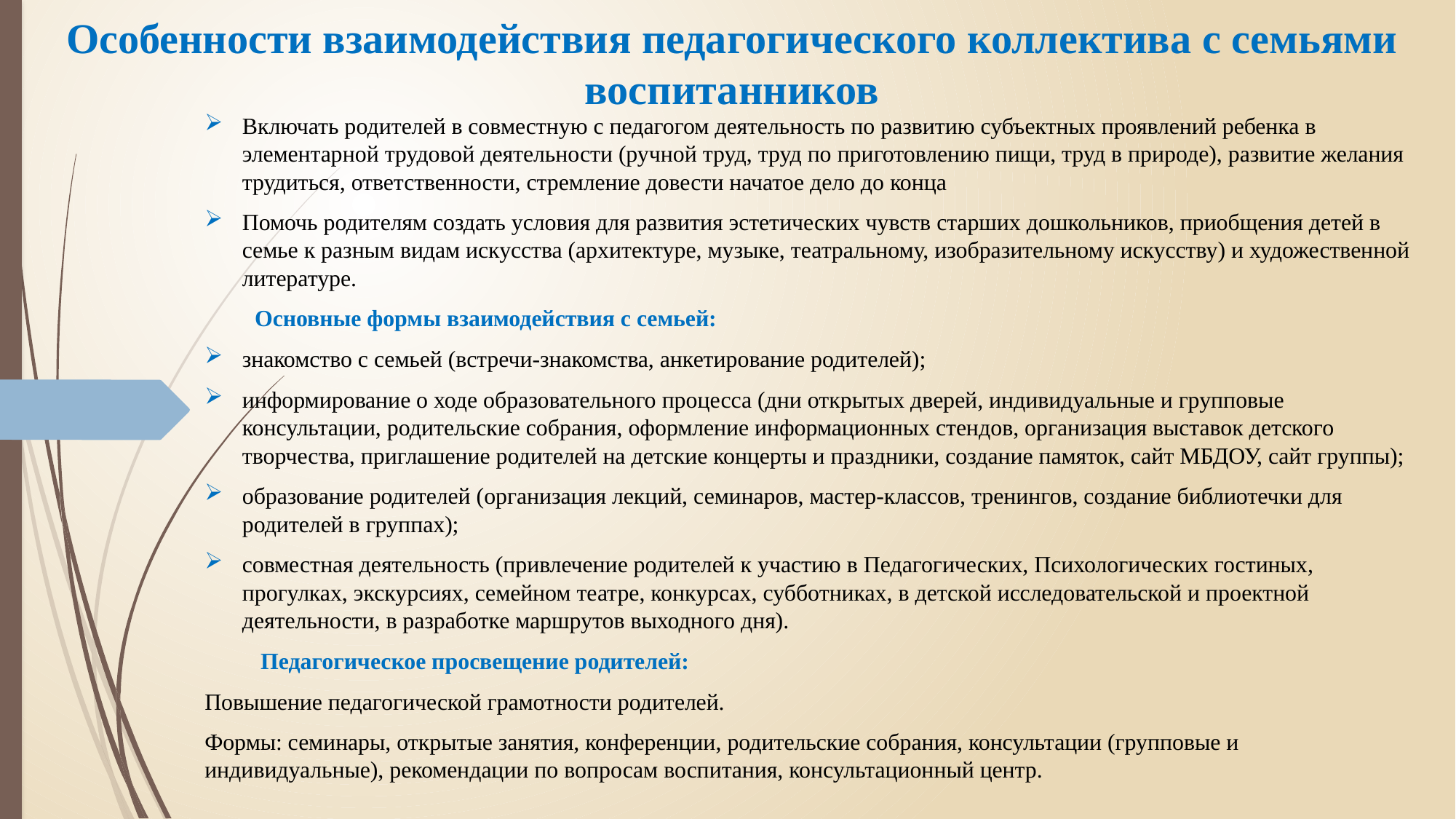

# Особенности взаимодействия педагогического коллектива с семьями воспитанников
Включать родителей в совместную с педагогом деятельность по развитию субъектных проявлений ребенка в элементарной трудовой деятельности (ручной труд, труд по приготовлению пищи, труд в природе), развитие желания трудиться, ответственности, стремление довести начатое дело до конца
Помочь родителям создать условия для развития эстетических чувств старших дошкольников, приобщения детей в семье к разным видам искусства (архитектуре, музыке, театральному, изобразительному искусству) и художественной литературе.
Основные формы взаимодействия с семьей:
знакомство с семьей (встречи-знакомства, анкетирование родителей);
информирование о ходе образовательного процесса (дни открытых дверей, индивидуальные и групповые консультации, родительские собрания, оформление информационных стендов, организация выставок детского творчества, приглашение родителей на детские концерты и праздники, создание памяток, сайт МБДОУ, сайт группы);
образование родителей (организация лекций, семинаров, мастер-классов, тренингов, создание библиотечки для родителей в группах);
совместная деятельность (привлечение родителей к участию в Педагогических, Психологических гостиных, прогулках, экскурсиях, семейном театре, конкурсах, субботниках, в детской исследовательской и проектной деятельности, в разработке маршрутов выходного дня).
 Педагогическое просвещение родителей:
Повышение педагогической грамотности родителей.
Формы: семинары, открытые занятия, конференции, родительские собрания, консультации (групповые и индивидуальные), рекомендации по вопросам воспитания, консультационный центр.